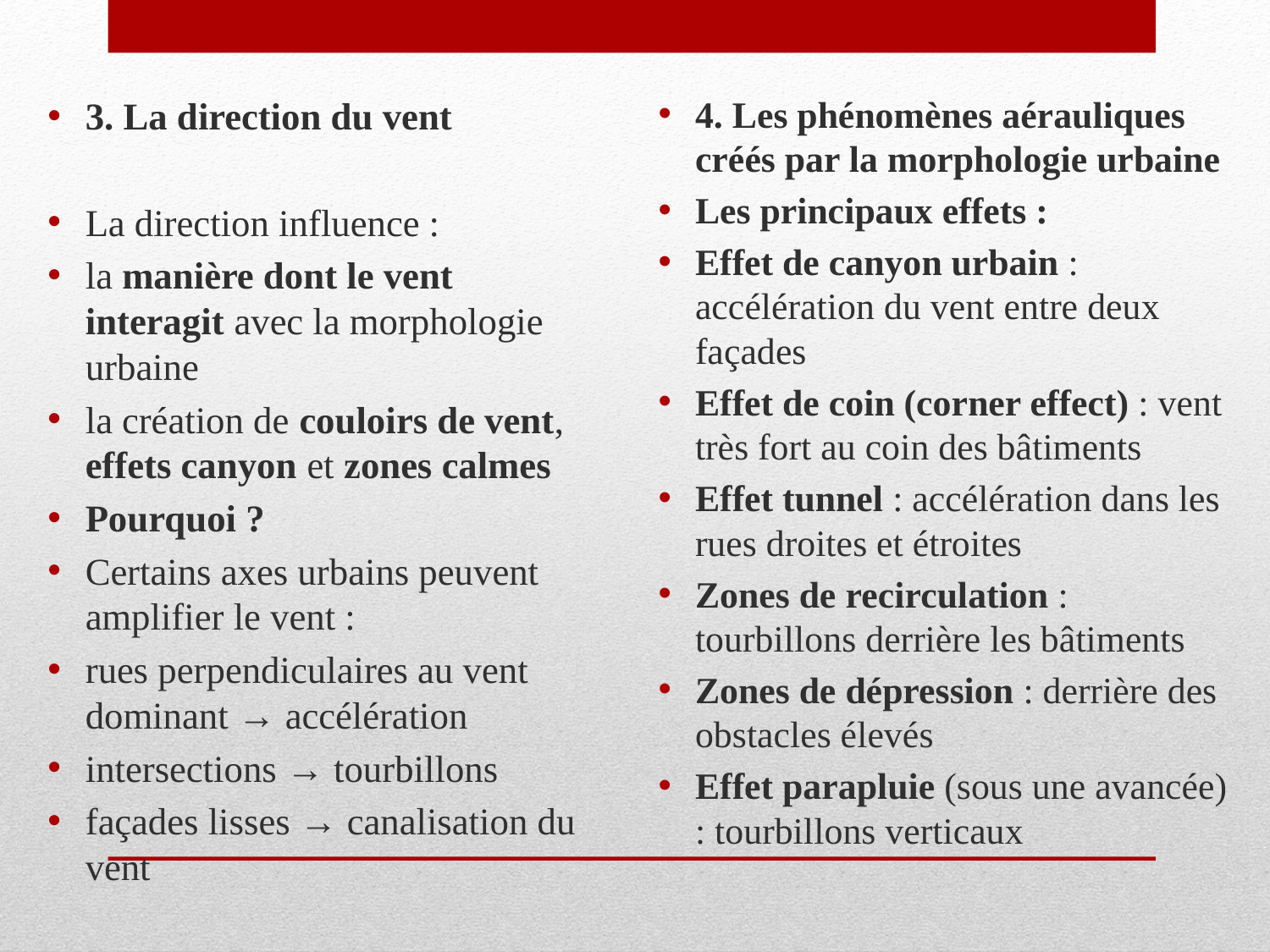

3. La direction du vent

La direction influence :
la manière dont le vent interagit avec la morphologie urbaine
la création de couloirs de vent, effets canyon et zones calmes
Pourquoi ?
Certains axes urbains peuvent amplifier le vent :
rues perpendiculaires au vent dominant → accélération
intersections → tourbillons
façades lisses → canalisation du vent
4. Les phénomènes aérauliques créés par la morphologie urbaine
Les principaux effets :
Effet de canyon urbain : accélération du vent entre deux façades
Effet de coin (corner effect) : vent très fort au coin des bâtiments
Effet tunnel : accélération dans les rues droites et étroites
Zones de recirculation : tourbillons derrière les bâtiments
Zones de dépression : derrière des obstacles élevés
Effet parapluie (sous une avancée) : tourbillons verticaux